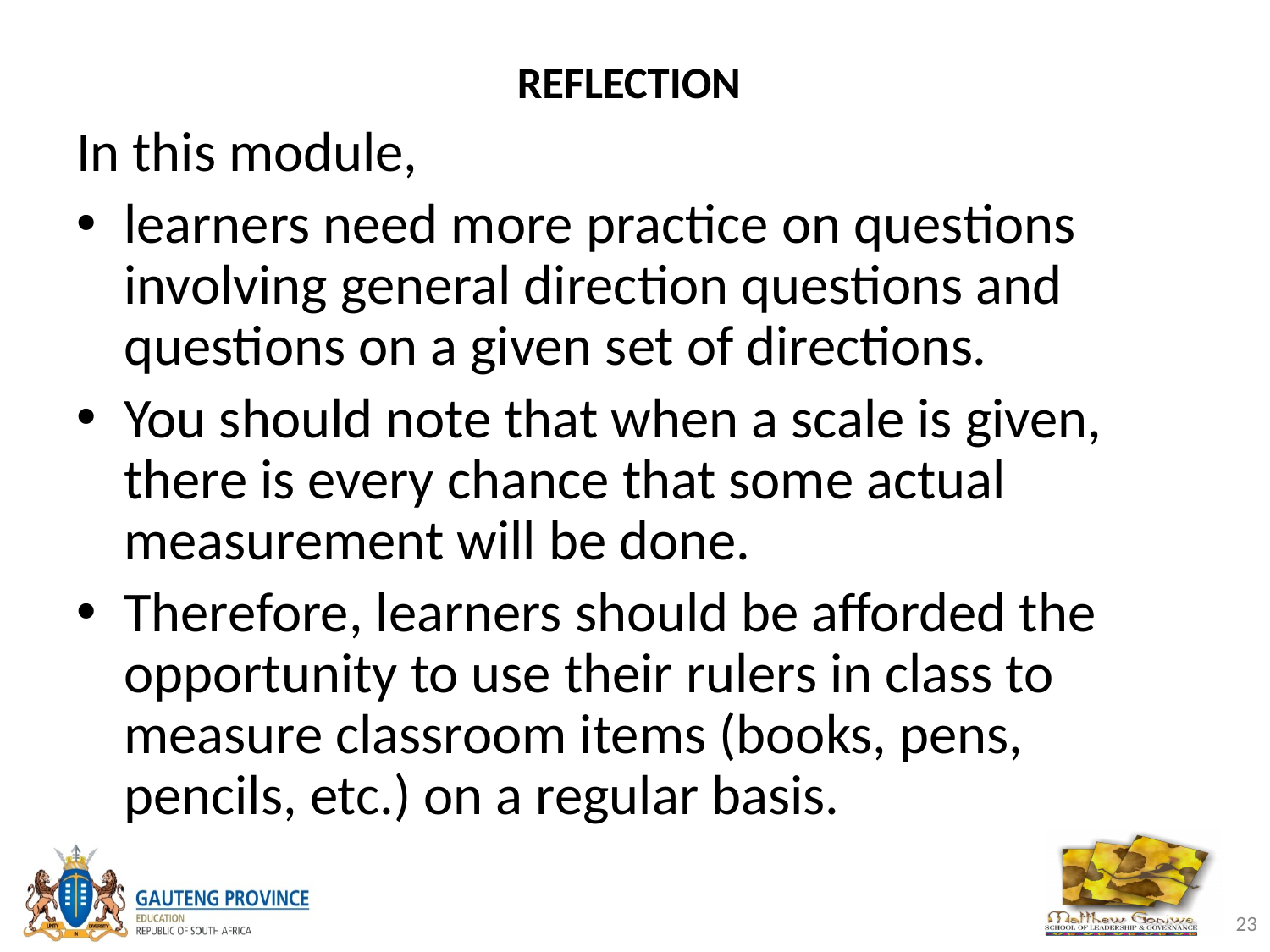

# REFLECTION
In this module,
learners need more practice on questions involving general direction questions and questions on a given set of directions.
You should note that when a scale is given, there is every chance that some actual measurement will be done.
Therefore, learners should be afforded the opportunity to use their rulers in class to measure classroom items (books, pens, pencils, etc.) on a regular basis.

23